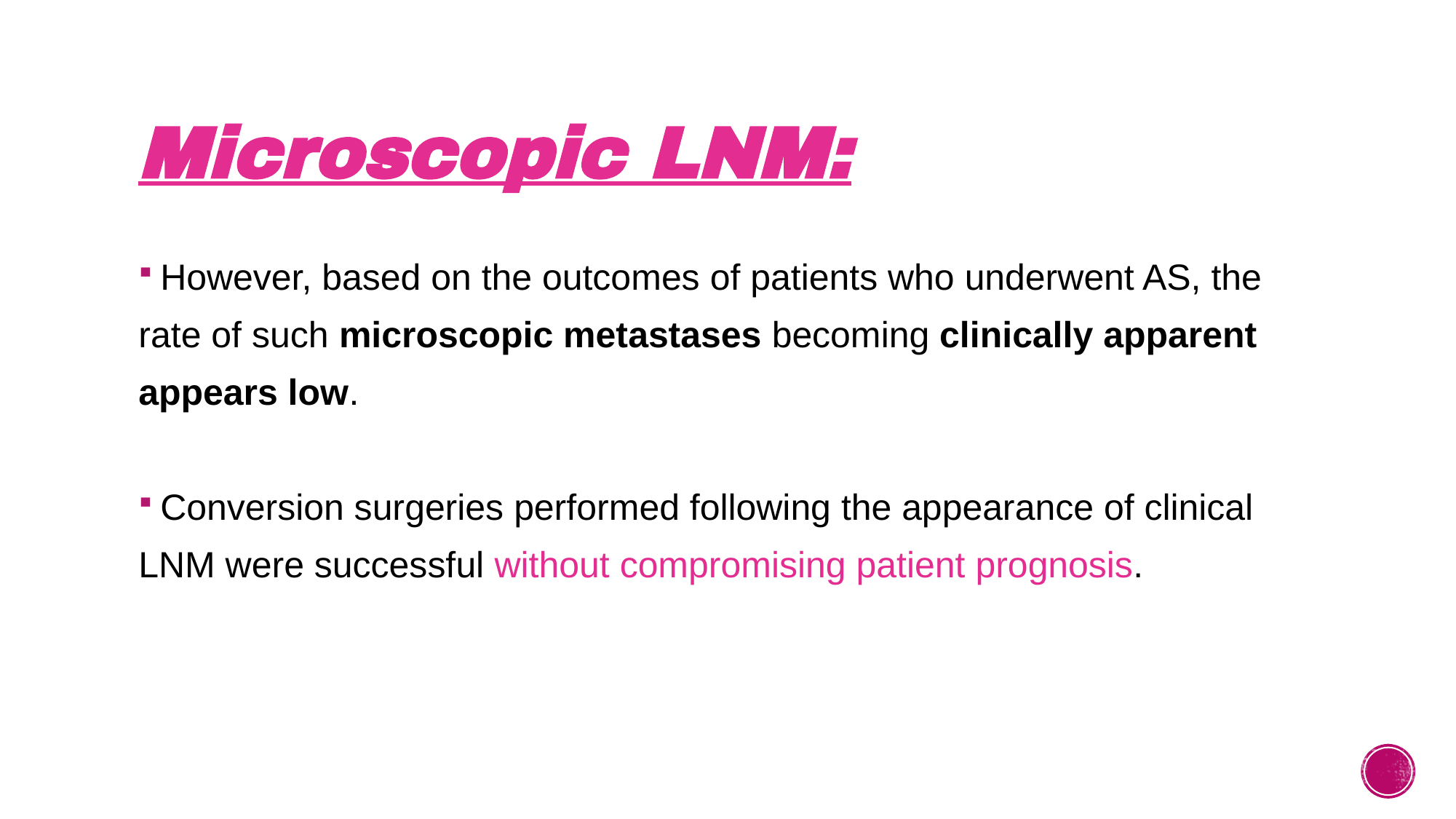

# Microscopic LNM:
However, based on the outcomes of patients who underwent AS, the
rate of such microscopic metastases becoming clinically apparent
appears low.

Conversion surgeries performed following the appearance of clinical
LNM were successful without compromising patient prognosis.